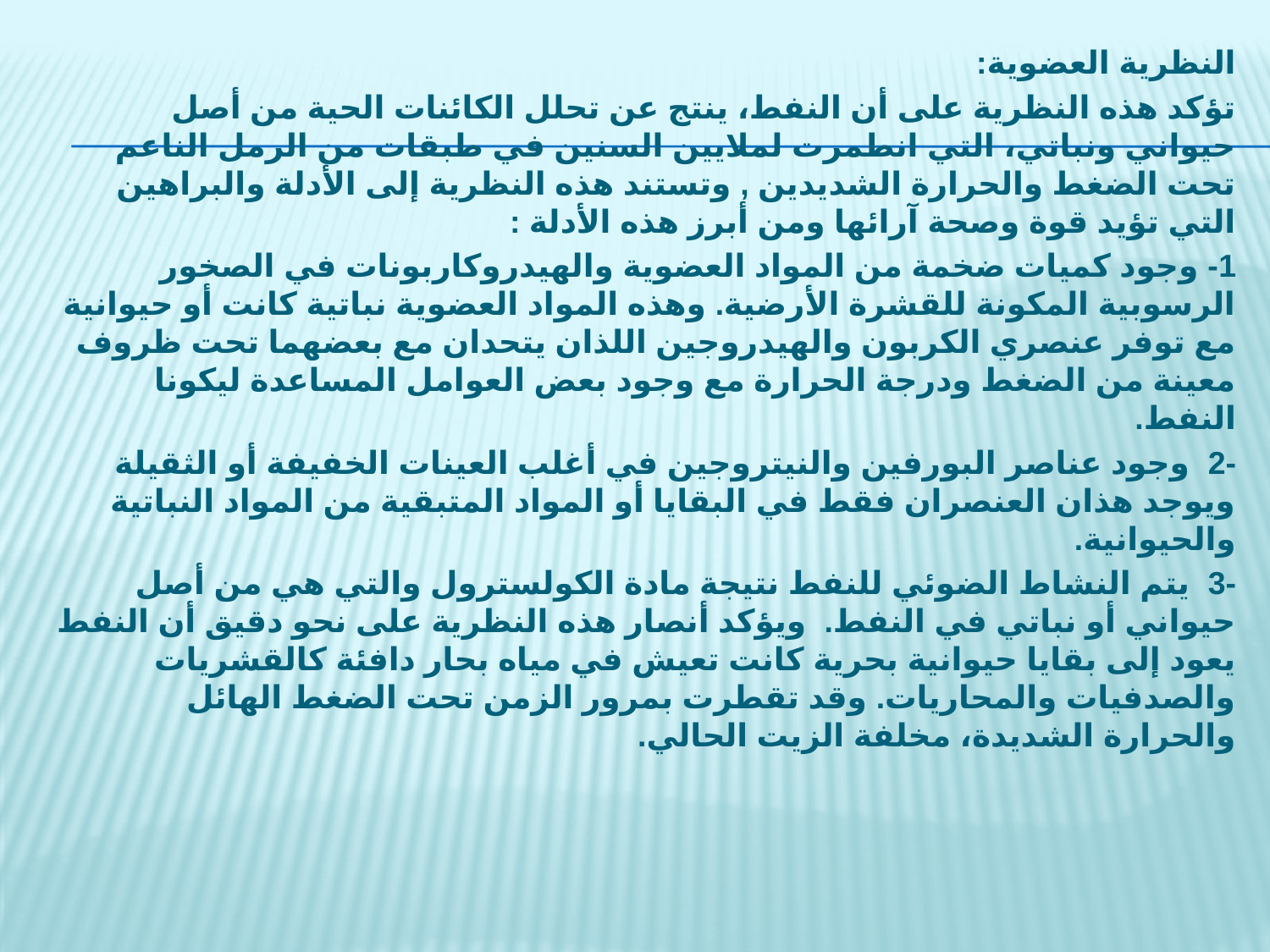

النظرية العضوية:
تؤكد هذه النظرية على أن النفط، ينتج عن تحلل الكائنات الحية من أصل حيواني ونباتي، التي انطمرت لملايين السنين في طبقات من الرمل الناعم تحت الضغط والحرارة الشديدين , وتستند هذه النظرية إلى الأدلة والبراهين التي تؤيد قوة وصحة آرائها ومن أبرز هذه الأدلة :
1- وجود كميات ضخمة من المواد العضوية والهيدروكاربونات في الصخور الرسوبية المكونة للقشرة الأرضية. وهذه المواد العضوية نباتية كانت أو حيوانية مع توفر عنصري الكربون والهيدروجين اللذان يتحدان مع بعضهما تحت ظروف معينة من الضغط ودرجة الحرارة مع وجود بعض العوامل المساعدة ليكونا النفط.
-2  وجود عناصر البورفين والنيتروجين في أغلب العينات الخفيفة أو الثقيلة ويوجد هذان العنصران فقط في البقايا أو المواد المتبقية من المواد النباتية والحيوانية.
-3  يتم النشاط الضوئي للنفط نتيجة مادة الكولسترول والتي هي من أصل حيواني أو نباتي في النفط.  ويؤكد أنصار هذه النظرية على نحو دقيق أن النفط يعود إلى بقايا حيوانية بحرية كانت تعيش في مياه بحار دافئة كالقشريات والصدفيات والمحاريات. وقد تقطرت بمرور الزمن تحت الضغط الهائل والحرارة الشديدة، مخلفة الزيت الحالي.